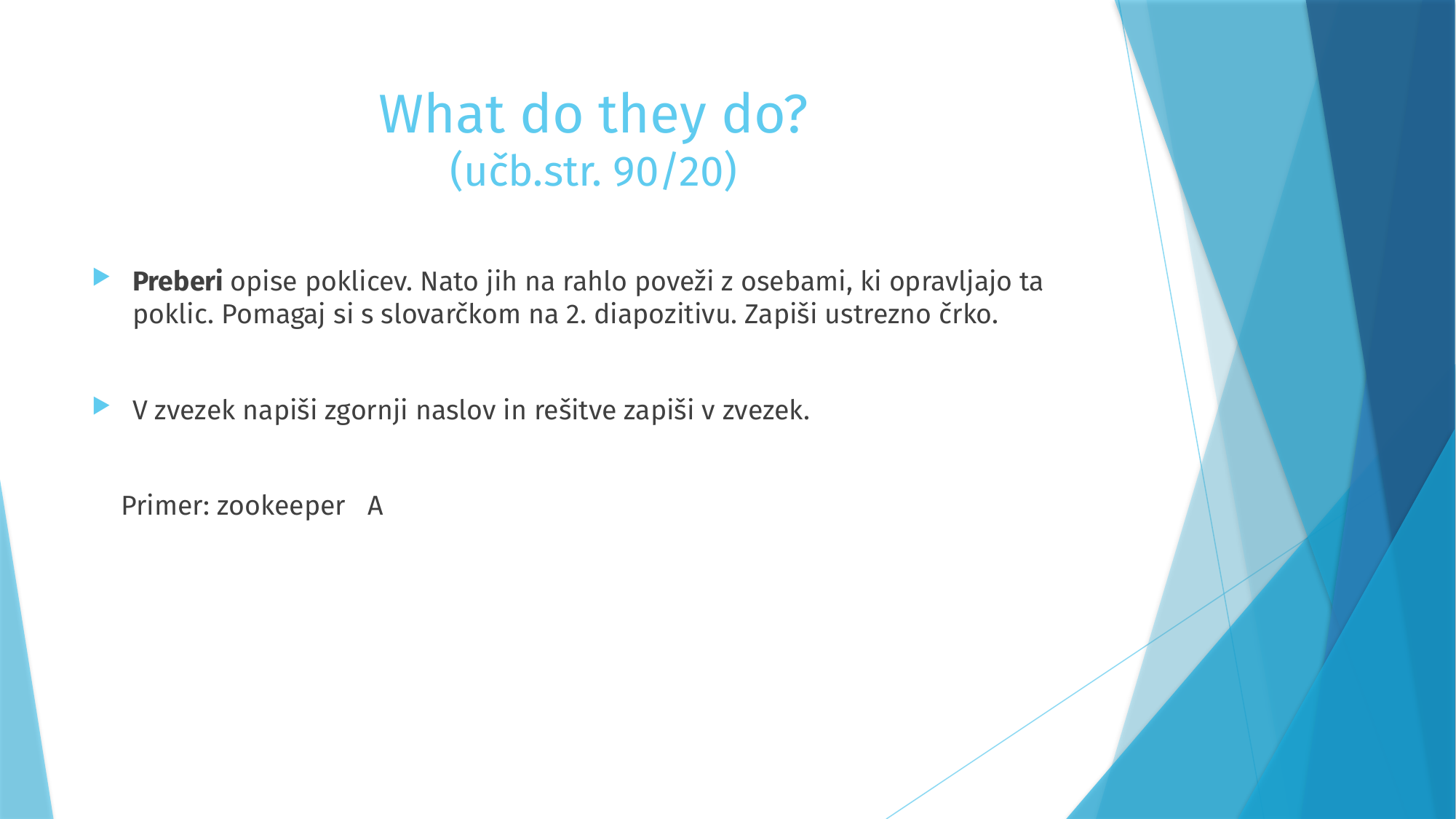

# What do they do? (učb.str. 90/20)
Preberi opise poklicev. Nato jih na rahlo poveži z osebami, ki opravljajo ta poklic. Pomagaj si s slovarčkom na 2. diapozitivu. Zapiši ustrezno črko.

V zvezek napiši zgornji naslov in rešitve zapiši v zvezek.

    Primer: zookeeper   A